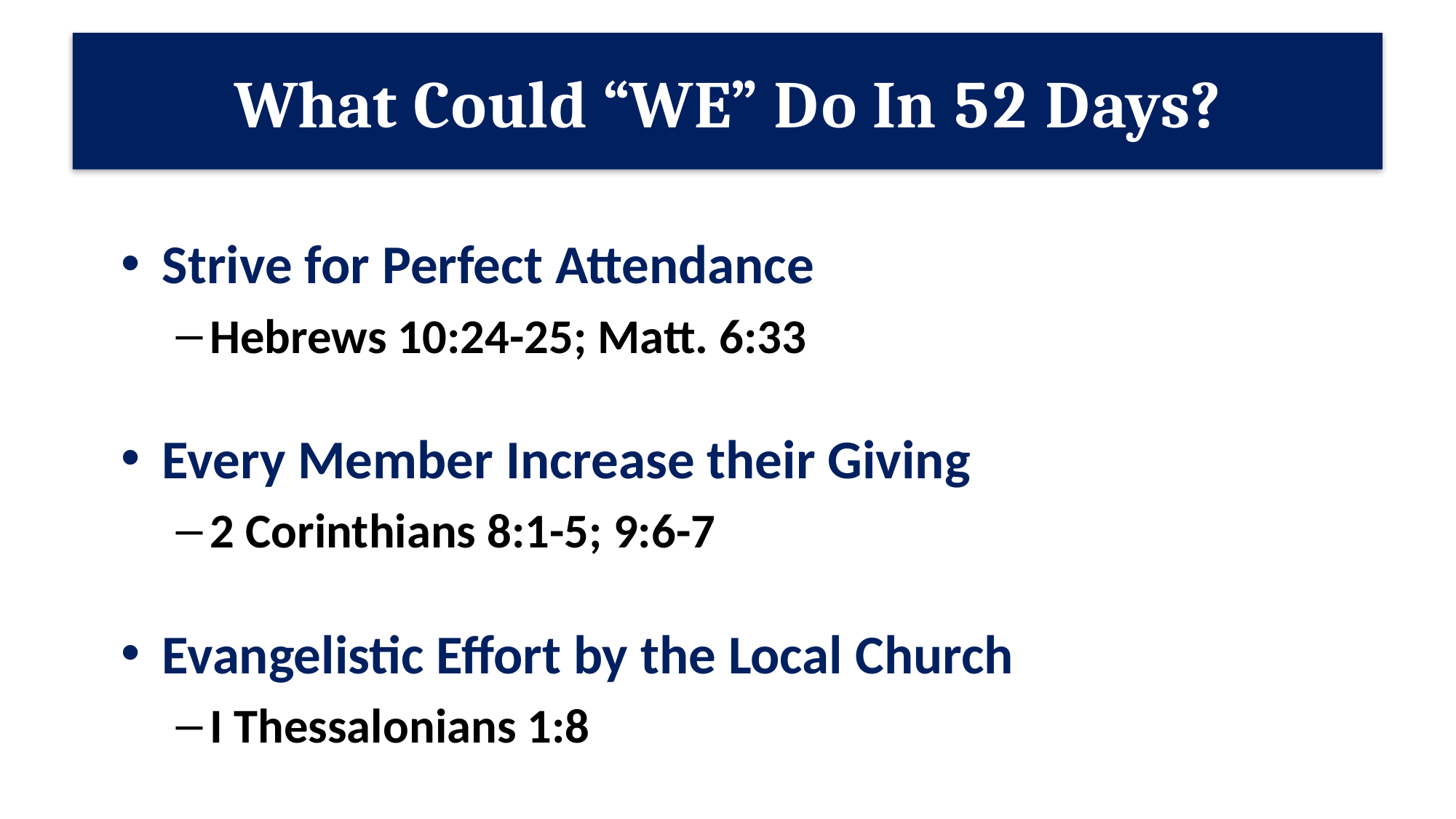

# What Could “WE” Do In 52 Days?
Strive for Perfect Attendance
Hebrews 10:24-25; Matt. 6:33

Every Member Increase their Giving
2 Corinthians 8:1-5; 9:6-7

Evangelistic Effort by the Local Church
I Thessalonians 1:8